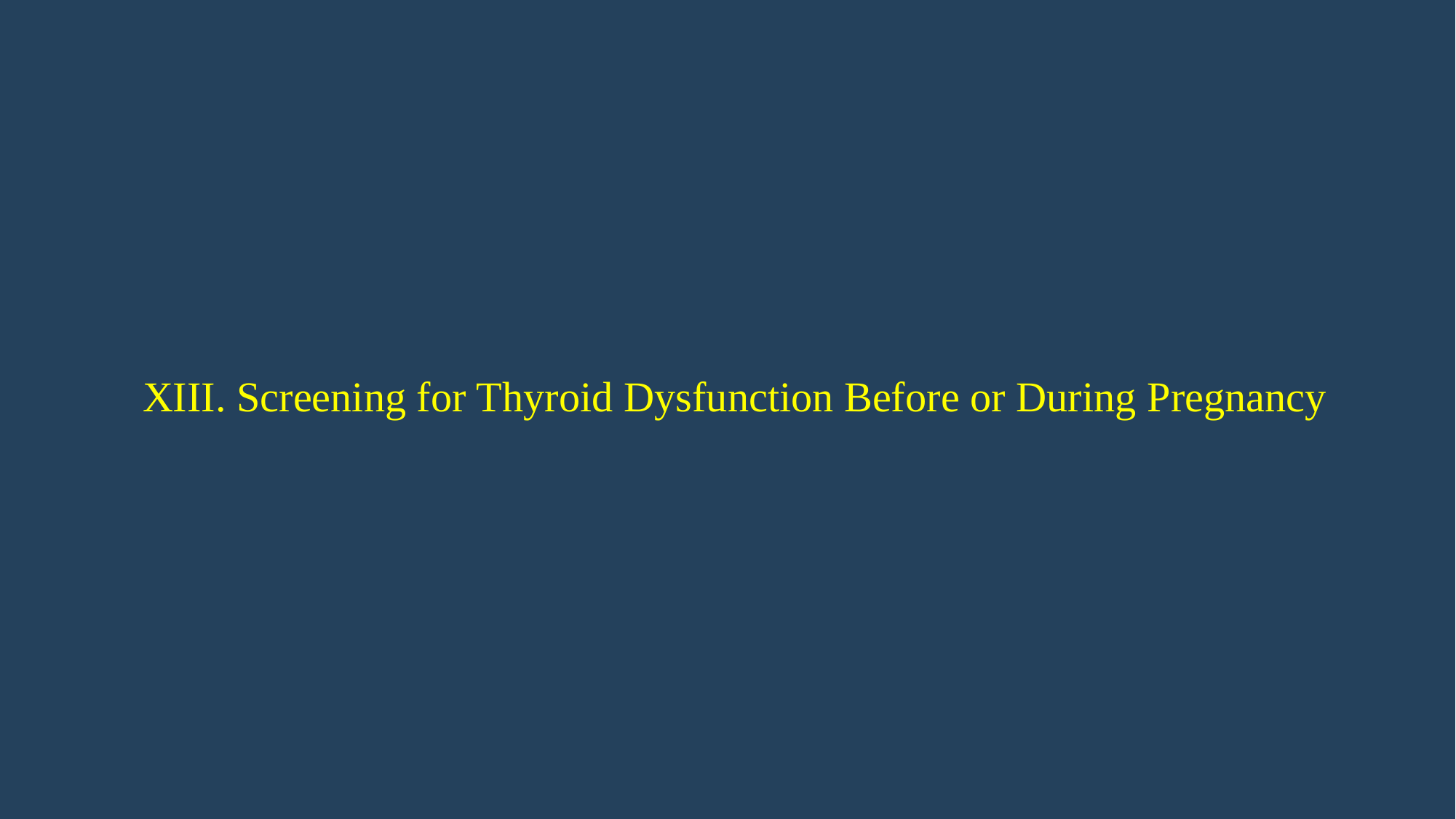

# XIII. Screening for Thyroid Dysfunction Before or During Pregnancy